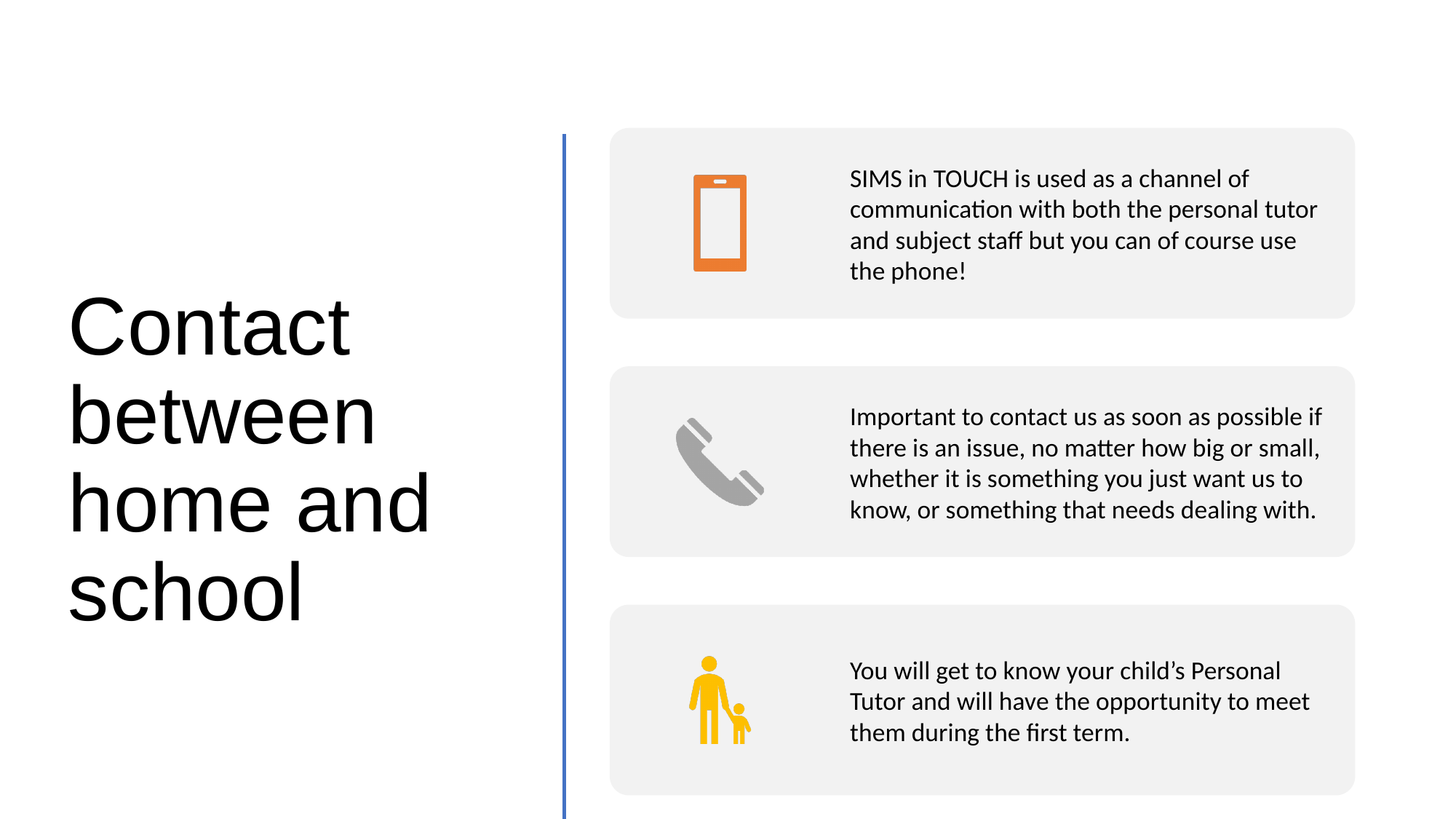

# Contact between home and school
SIMS in TOUCH is used as a channel of communication with both the personal tutor and subject staff but you can of course use the phone!
Important to contact us as soon as possible if there is an issue, no matter how big or small, whether it is something you just want us to know, or something that needs dealing with.
You will get to know your child’s Personal Tutor and will have the opportunity to meet them during the first term.